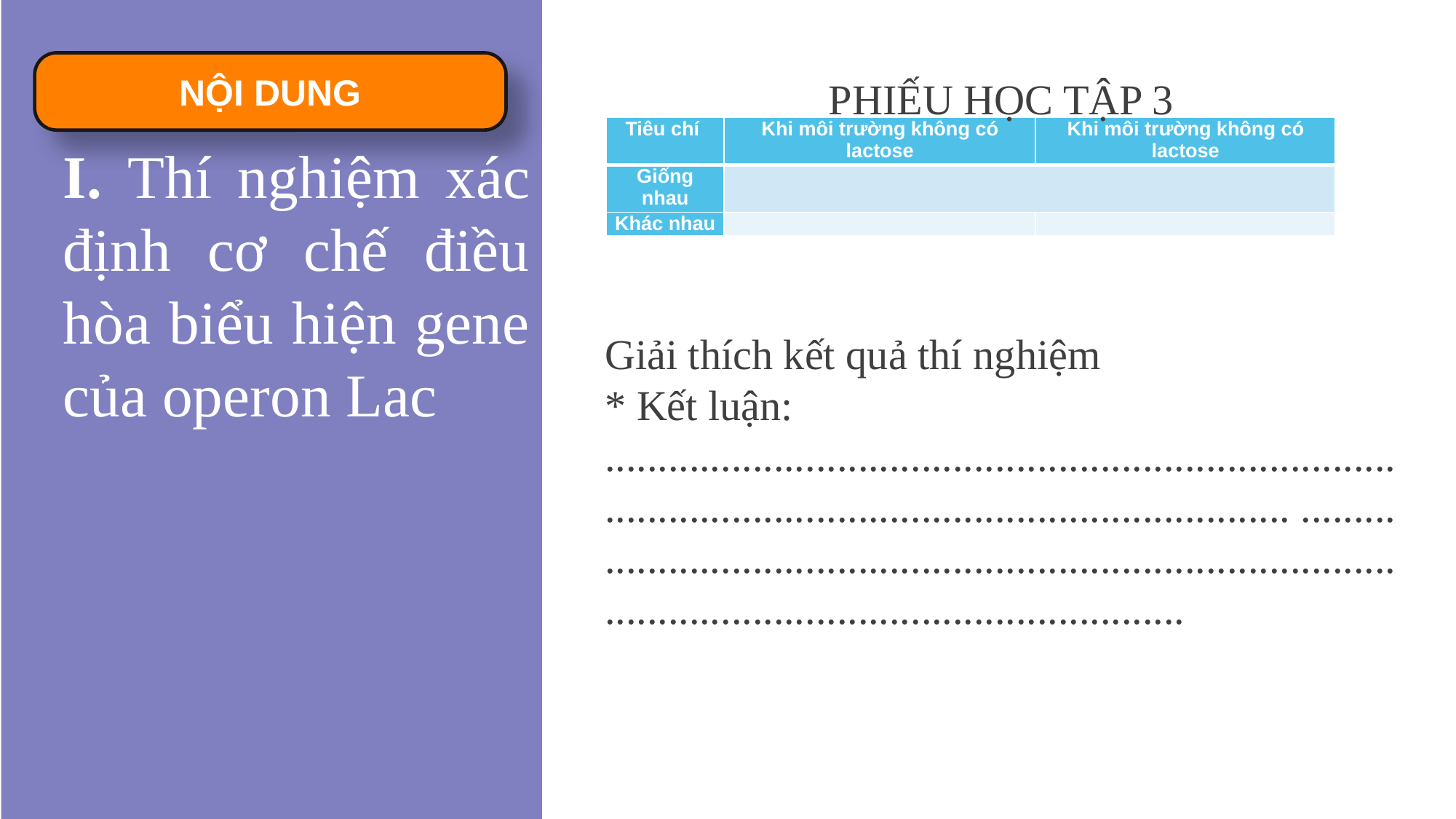

NỘI DUNG
PHIẾU HỌC TẬP 3

Giải thích kết quả thí nghiệm
* Kết luận:
............................................................................................................................................ ...........................................................................................................................................
| Tiêu chí | Khi môi trường không có lactose | Khi môi trường không có lactose |
| --- | --- | --- |
| Giống nhau |  |  |
| Khác nhau |  |  |
I. Thí nghiệm xác định cơ chế điều hòa biểu hiện gene của operon Lac